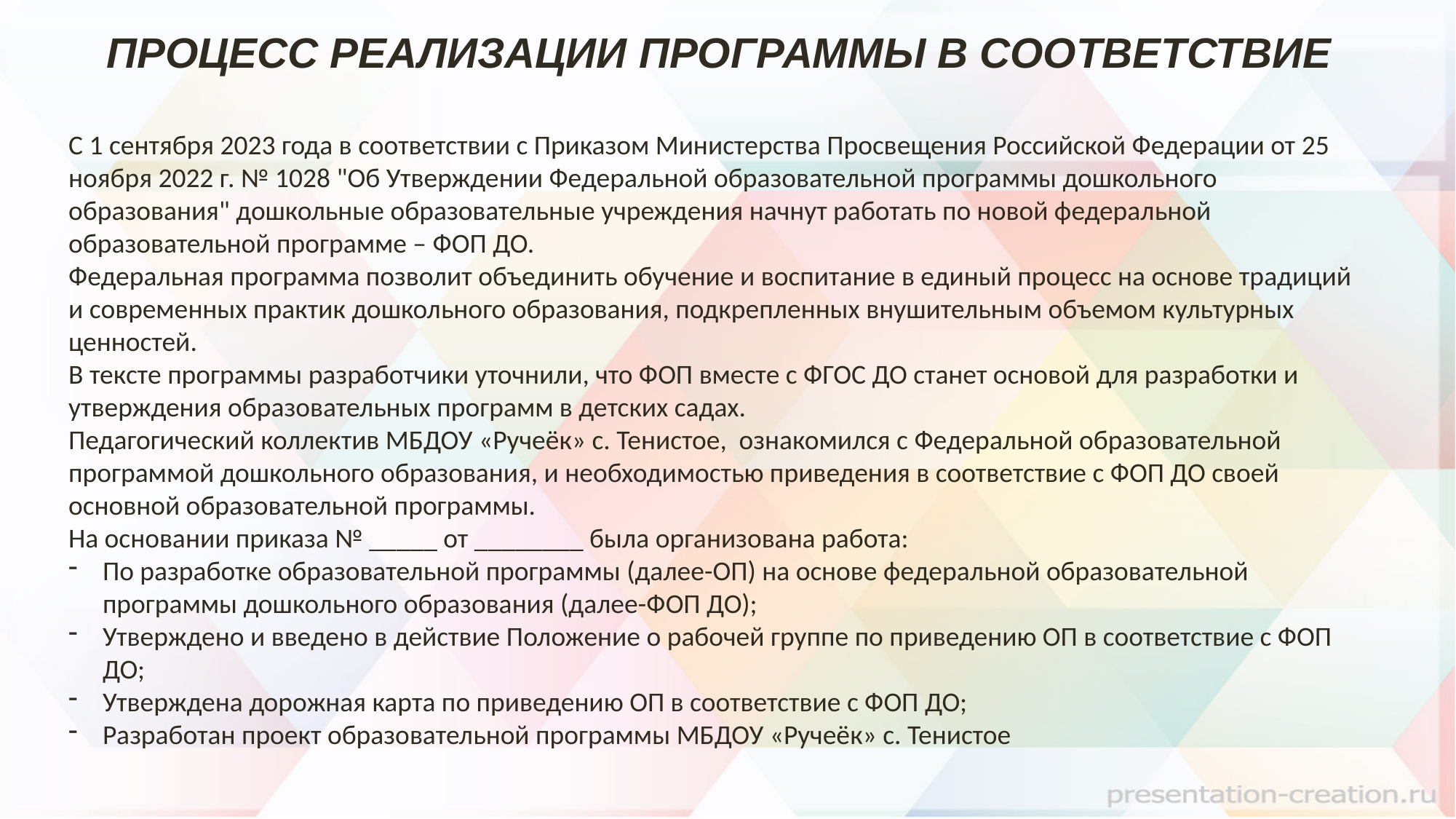

ПРОЦЕСС РЕАЛИЗАЦИИ ПРОГРАММЫ В СООТВЕТСТВИЕ

С 1 сентября 2023 года в соответствии с Приказом Министерства Просвещения Российской Федерации от 25 ноября 2022 г. № 1028 "Об Утверждении Федеральной образовательной программы дошкольного образования" дошкольные образовательные учреждения начнут работать по новой федеральной образовательной программе – ФОП ДО.
Федеральная программа позволит объединить обучение и воспитание в единый процесс на основе традиций и современных практик дошкольного образования, подкрепленных внушительным объемом культурных ценностей.
В тексте программы разработчики уточнили, что ФОП вместе с ФГОС ДО станет основой для разработки и утверждения образовательных программ в детских садах.
Педагогический коллектив МБДОУ «Ручеёк» с. Тенистое,  ознакомился с Федеральной образовательной программой дошкольного образования, и необходимостью приведения в соответствие с ФОП ДО своей основной образовательной программы.
На основании приказа № _____ от ________ была организована работа:
По разработке образовательной программы (далее-ОП) на основе федеральной образовательной программы дошкольного образования (далее-ФОП ДО);
Утверждено и введено в действие Положение о рабочей группе по приведению ОП в соответствие с ФОП ДО;
Утверждена дорожная карта по приведению ОП в соответствие с ФОП ДО;
Разработан проект образовательной программы МБДОУ «Ручеёк» с. Тенистое